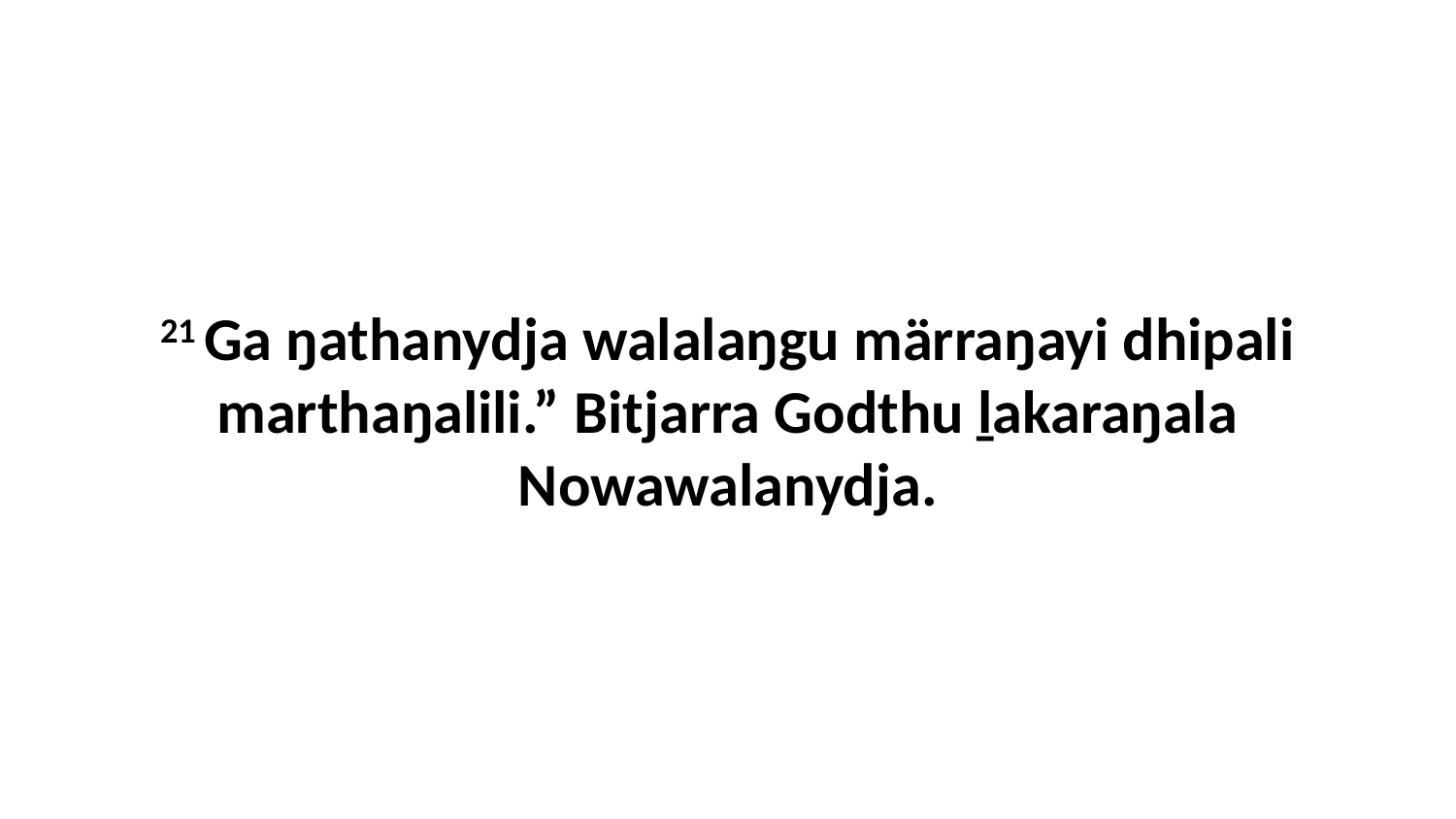

21 Ga ŋathanydja walalaŋgu märraŋayi dhipali marthaŋalili.” Bitjarra Godthu ḻakaraŋala Nowawalanydja.